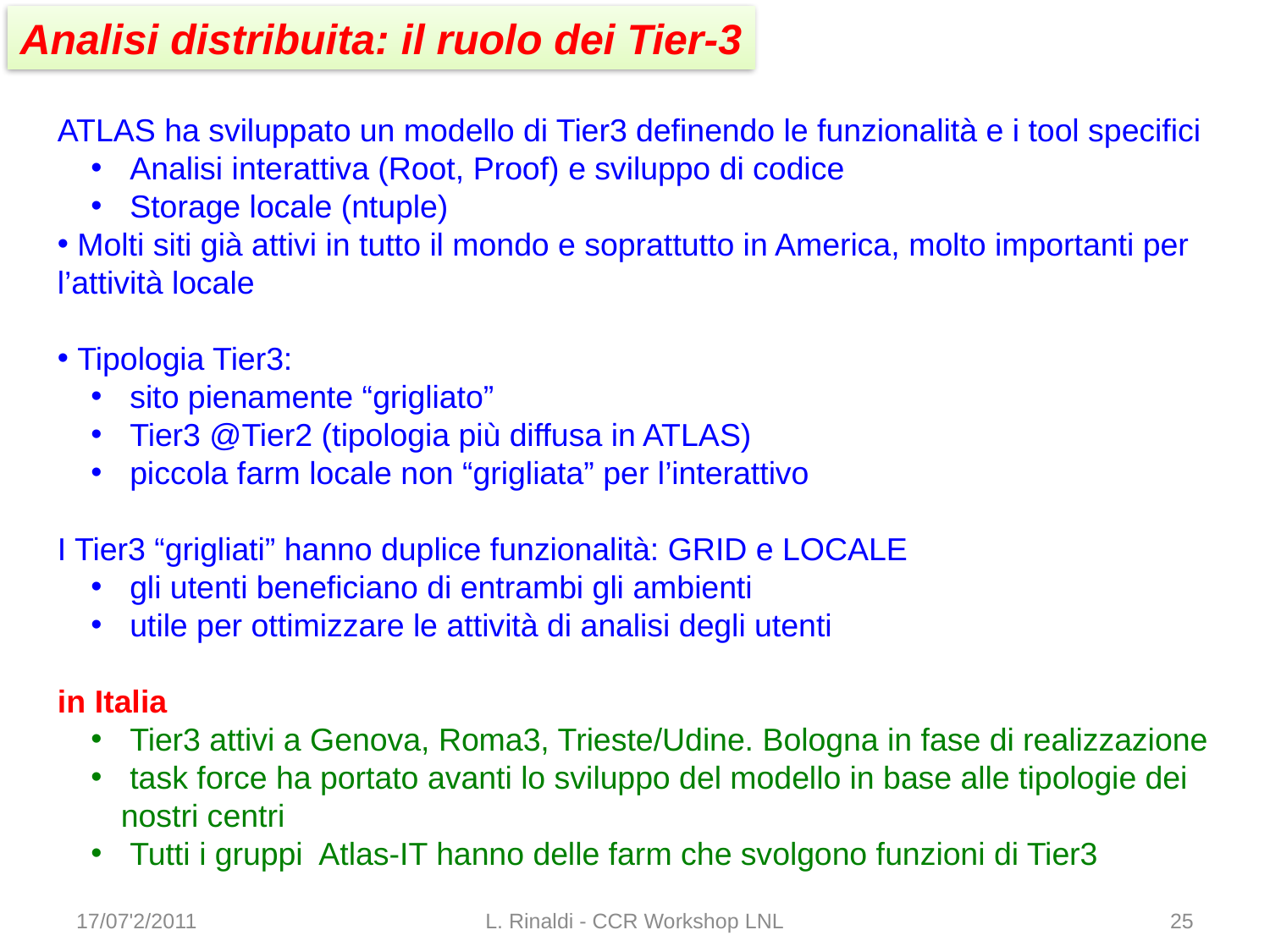

Analisi distribuita: il ruolo dei Tier-3
ATLAS ha sviluppato un modello di Tier3 definendo le funzionalità e i tool specifici
 Analisi interattiva (Root, Proof) e sviluppo di codice
 Storage locale (ntuple)
 Molti siti già attivi in tutto il mondo e soprattutto in America, molto importanti per l’attività locale

 Tipologia Tier3:
 sito pienamente “grigliato”
 Tier3 @Tier2 (tipologia più diffusa in ATLAS)
 piccola farm locale non “grigliata” per l’interattivo

I Tier3 “grigliati” hanno duplice funzionalità: GRID e LOCALE
 gli utenti beneficiano di entrambi gli ambienti
 utile per ottimizzare le attività di analisi degli utenti

in Italia
 Tier3 attivi a Genova, Roma3, Trieste/Udine. Bologna in fase di realizzazione
 task force ha portato avanti lo sviluppo del modello in base alle tipologie dei nostri centri
 Tutti i gruppi  Atlas-IT hanno delle farm che svolgono funzioni di Tier3
17/07'2/2011
L. Rinaldi - CCR Workshop LNL
25